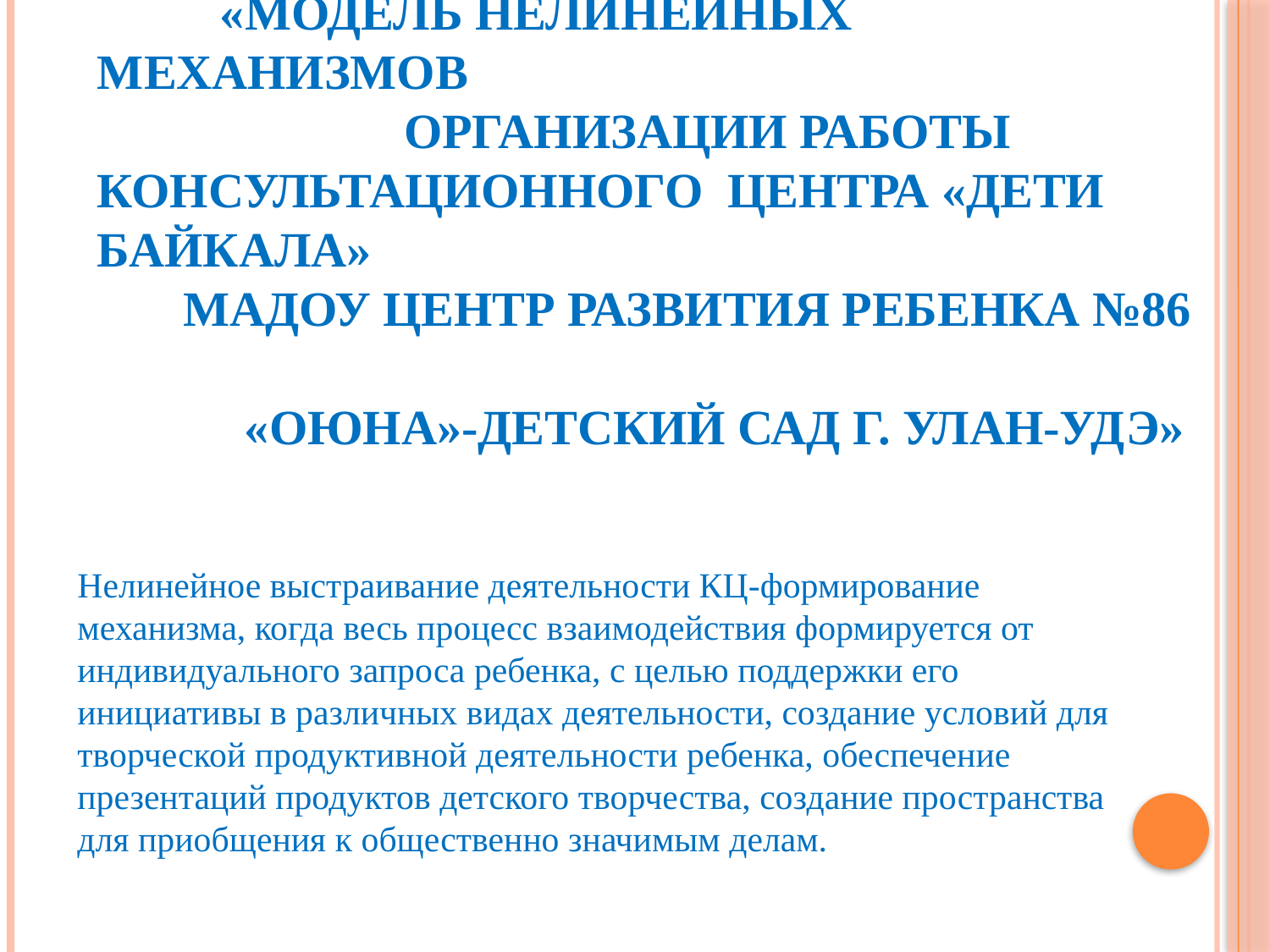

# Тема проекта «Модель нелинейных механизмов организации работы Консультационного  центра «Дети Байкала» МАДОУ Центр развития ребенка №86 «Оюна»-детский сад г. Улан-Удэ»
Нелинейное выстраивание деятельности КЦ-формирование механизма, когда весь процесс взаимодействия формируется от индивидуального запроса ребенка, с целью поддержки его инициативы в различных видах деятельности, создание условий для творческой продуктивной деятельности ребенка, обеспечение презентаций продуктов детского творчества, создание пространства для приобщения к общественно значимым делам.